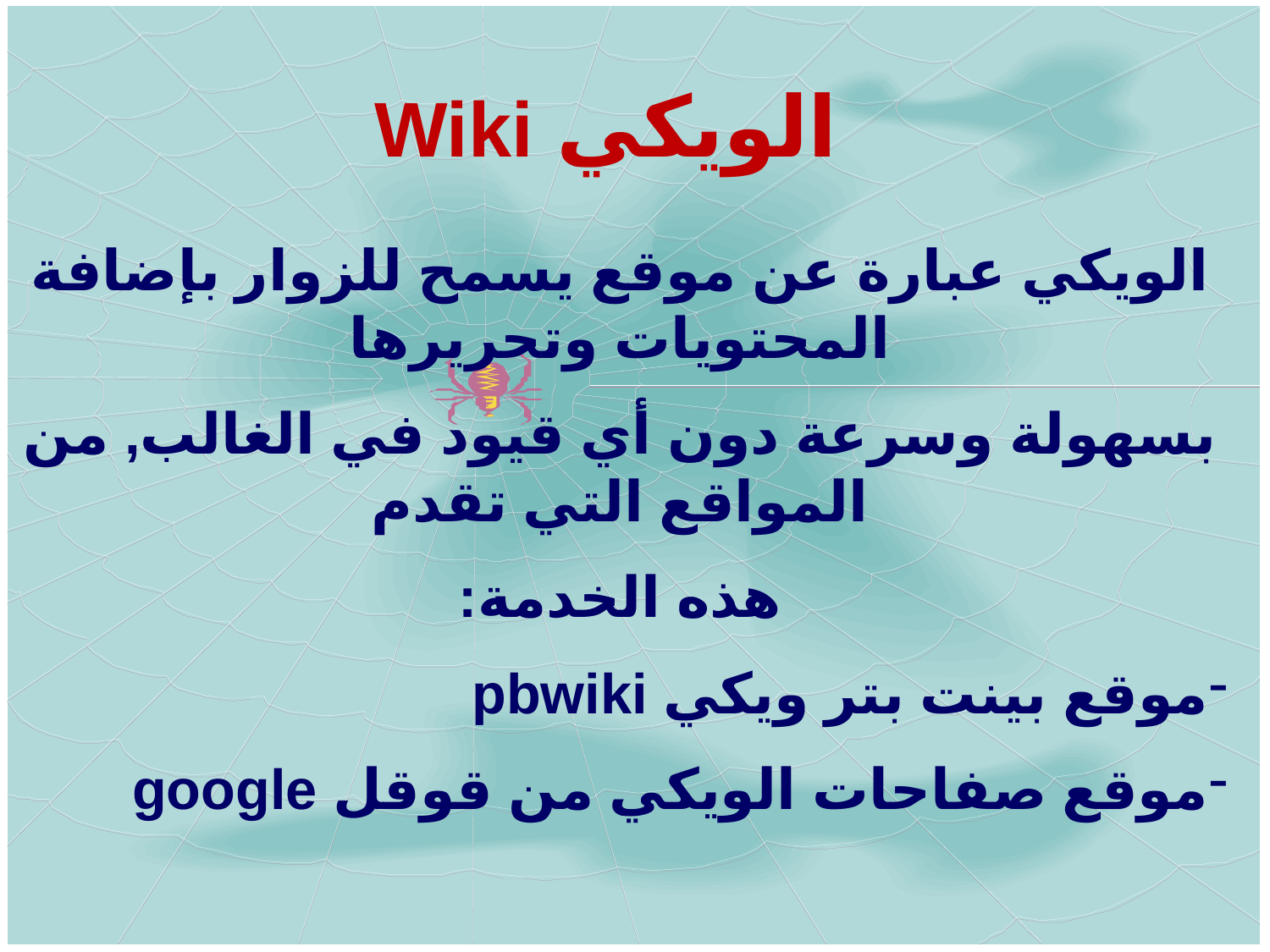

الويكي Wiki
الويكي عبارة عن موقع يسمح للزوار بإضافة المحتويات وتحريرها
بسهولة وسرعة دون أي قيود في الغالب, من المواقع التي تقدم
هذه الخدمة:
موقع بينت بتر ويكي pbwiki
موقع صفاحات الويكي من قوقل google